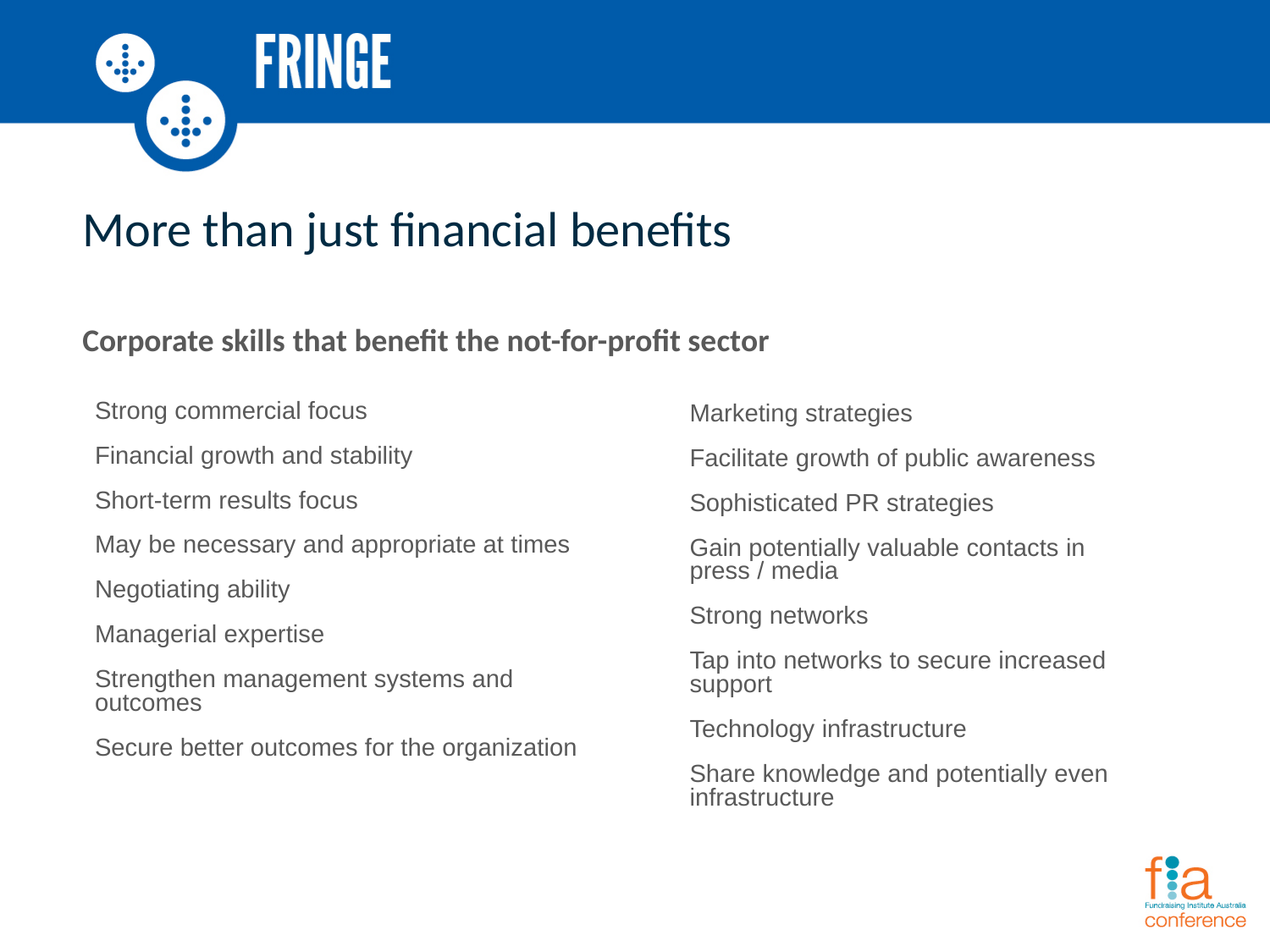

# More than just financial benefits
Corporate skills that benefit the not-for-profit sector
Strong commercial focus
Financial growth and stability
Short-term results focus
May be necessary and appropriate at times
Negotiating ability
Managerial expertise
Strengthen management systems and outcomes
Secure better outcomes for the organization

Marketing strategies
Facilitate growth of public awareness
Sophisticated PR strategies
Gain potentially valuable contacts in press / media
Strong networks
Tap into networks to secure increased support
Technology infrastructure
Share knowledge and potentially even infrastructure